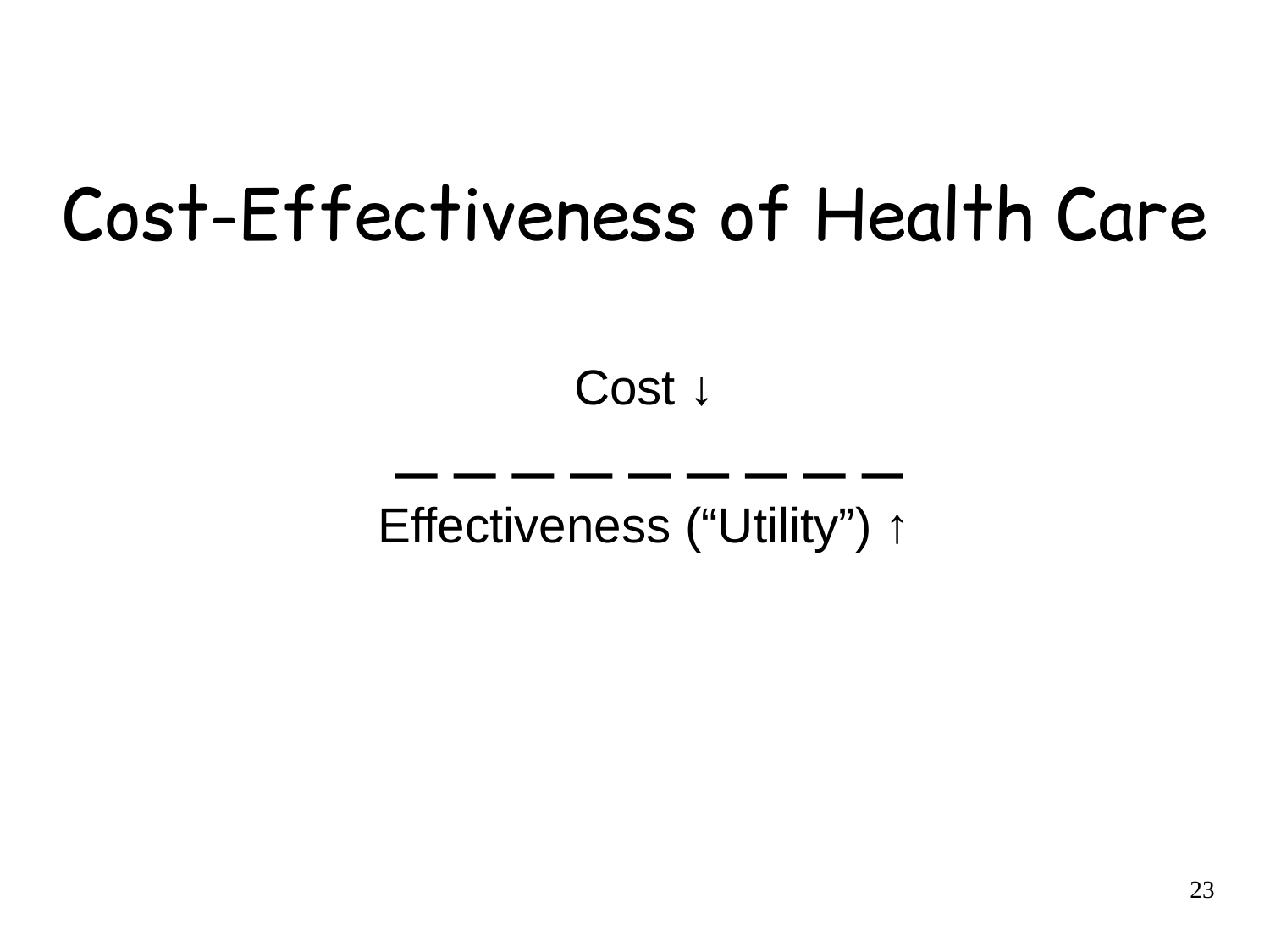

Cost-Effectiveness of Health Care
Cost ↓

Effectiveness (“Utility”) ↑

23